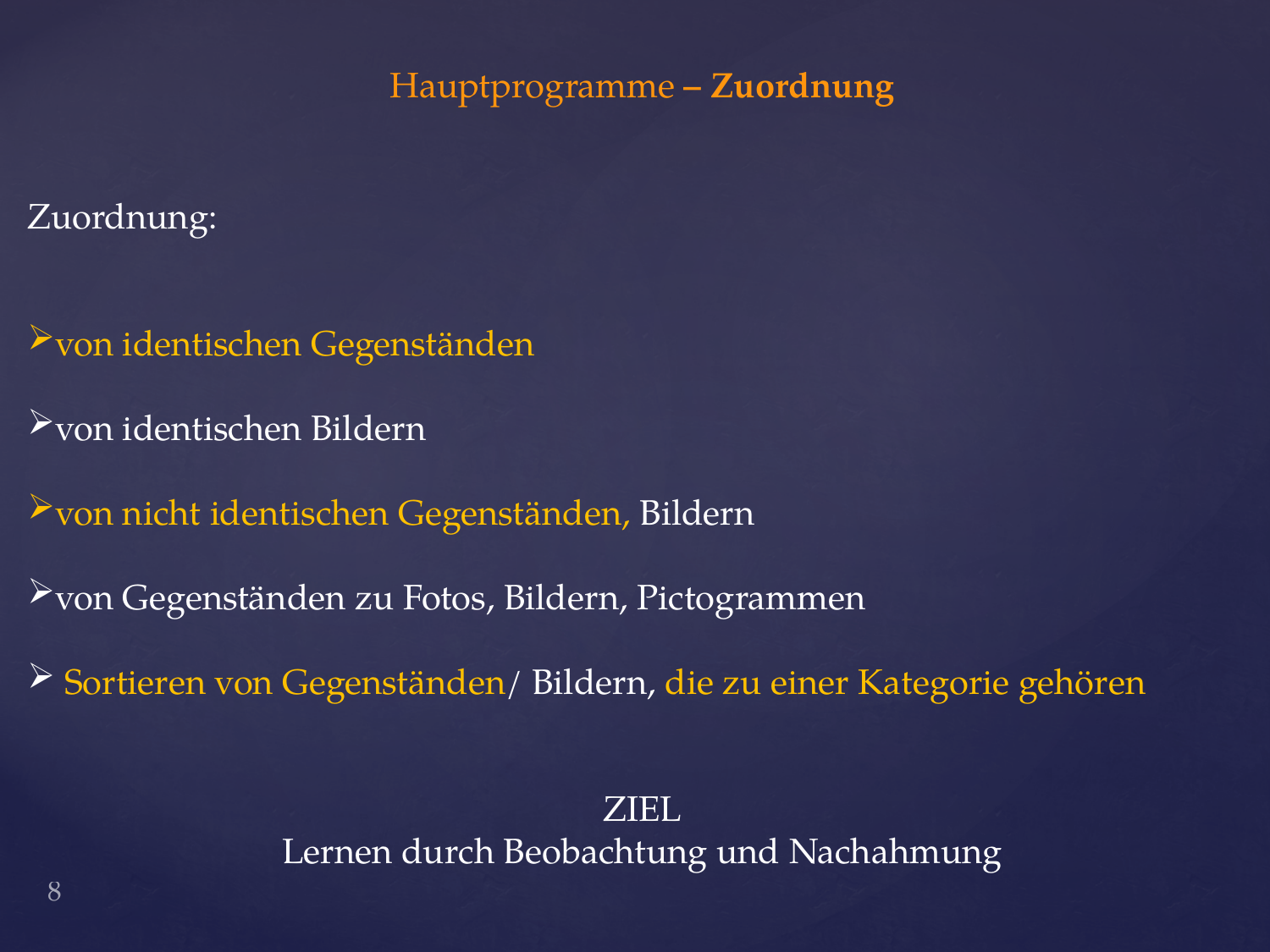

Hauptprogramme – Zuordnung

Zuordnung:

von identischen Gegenständen

von identischen Bildern

von nicht identischen Gegenständen, Bildern

von Gegenständen zu Fotos, Bildern, Pictogrammen

 Sortieren von Gegenständen/ Bildern, die zu einer Kategorie gehören

ZIEL
Lernen durch Beobachtung und Nachahmung

8